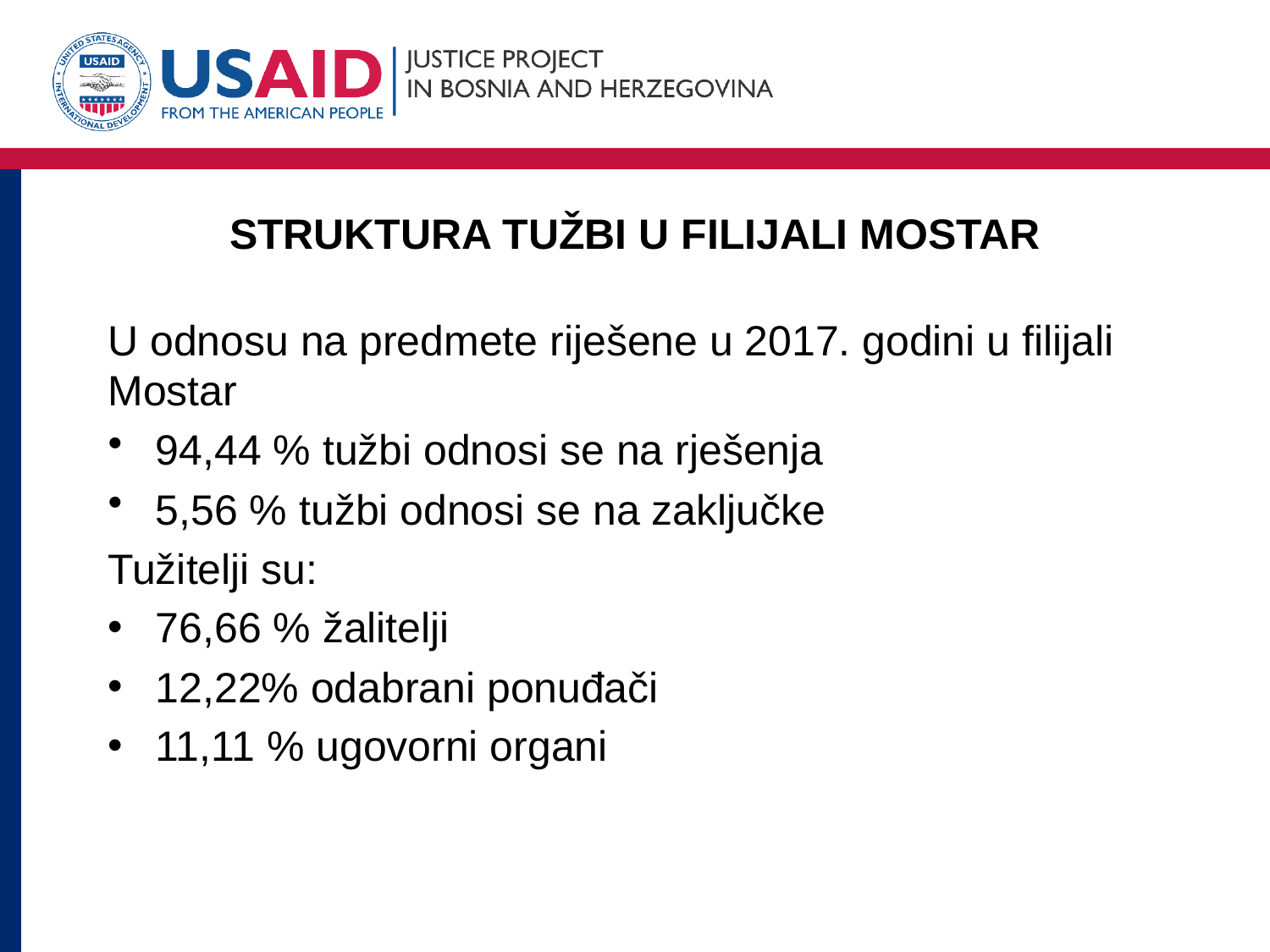

# STRUKTURA TUŽBI U FILIJALI MOSTAR
U odnosu na predmete riješene u 2017. godini u filijali Mostar
94,44 % tužbi odnosi se na rješenja
5,56 % tužbi odnosi se na zaključke
Tužitelji su:
76,66 % žalitelji
12,22% odabrani ponuđači
11,11 % ugovorni organi